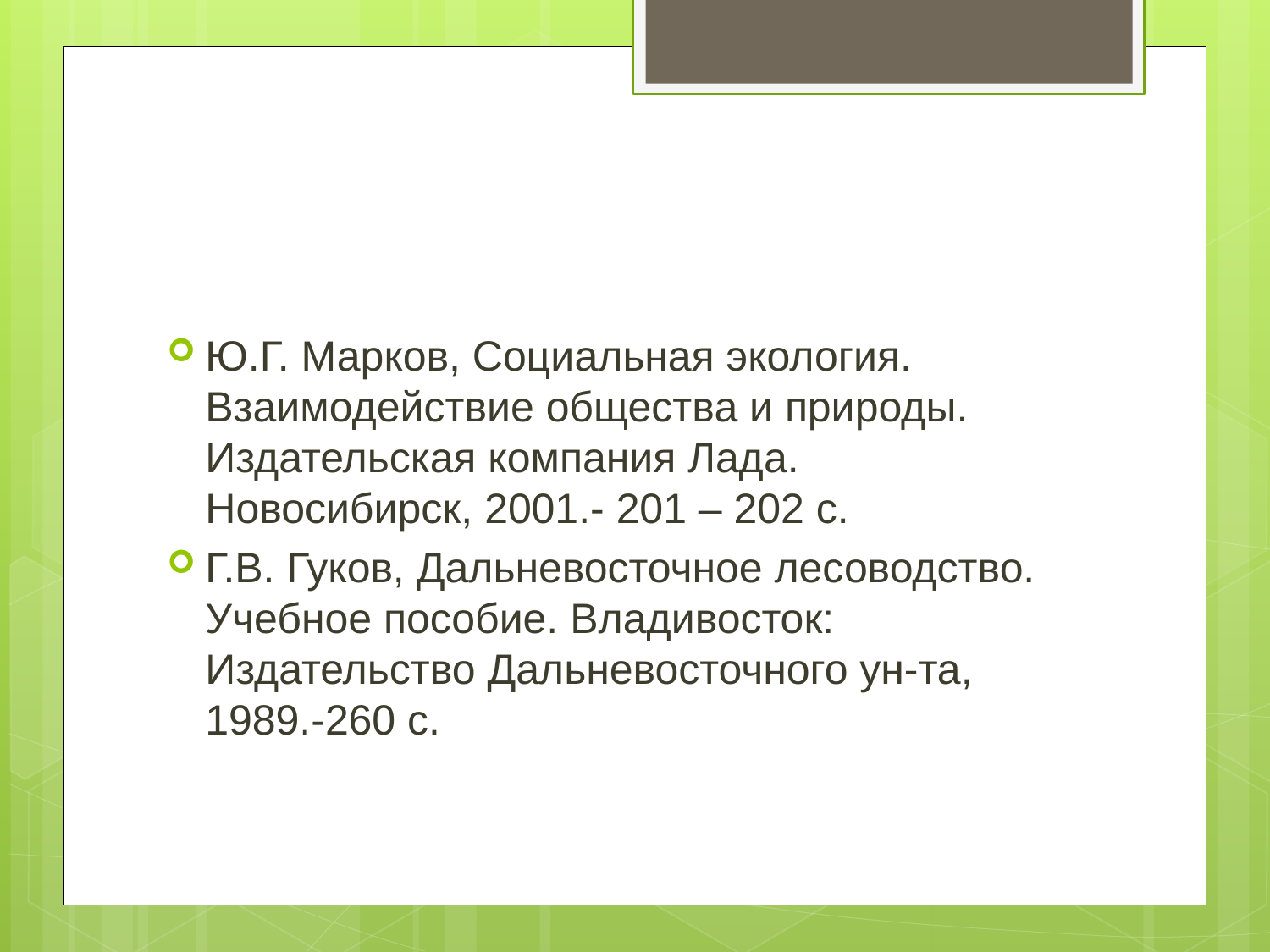

#
Ю.Г. Марков, Социальная экология. Взаимодействие общества и природы. Издательская компания Лада. Новосибирск, 2001.- 201 – 202 с.
Г.В. Гуков, Дальневосточное лесоводство. Учебное пособие. Владивосток: Издательство Дальневосточного ун-та, 1989.-260 с.